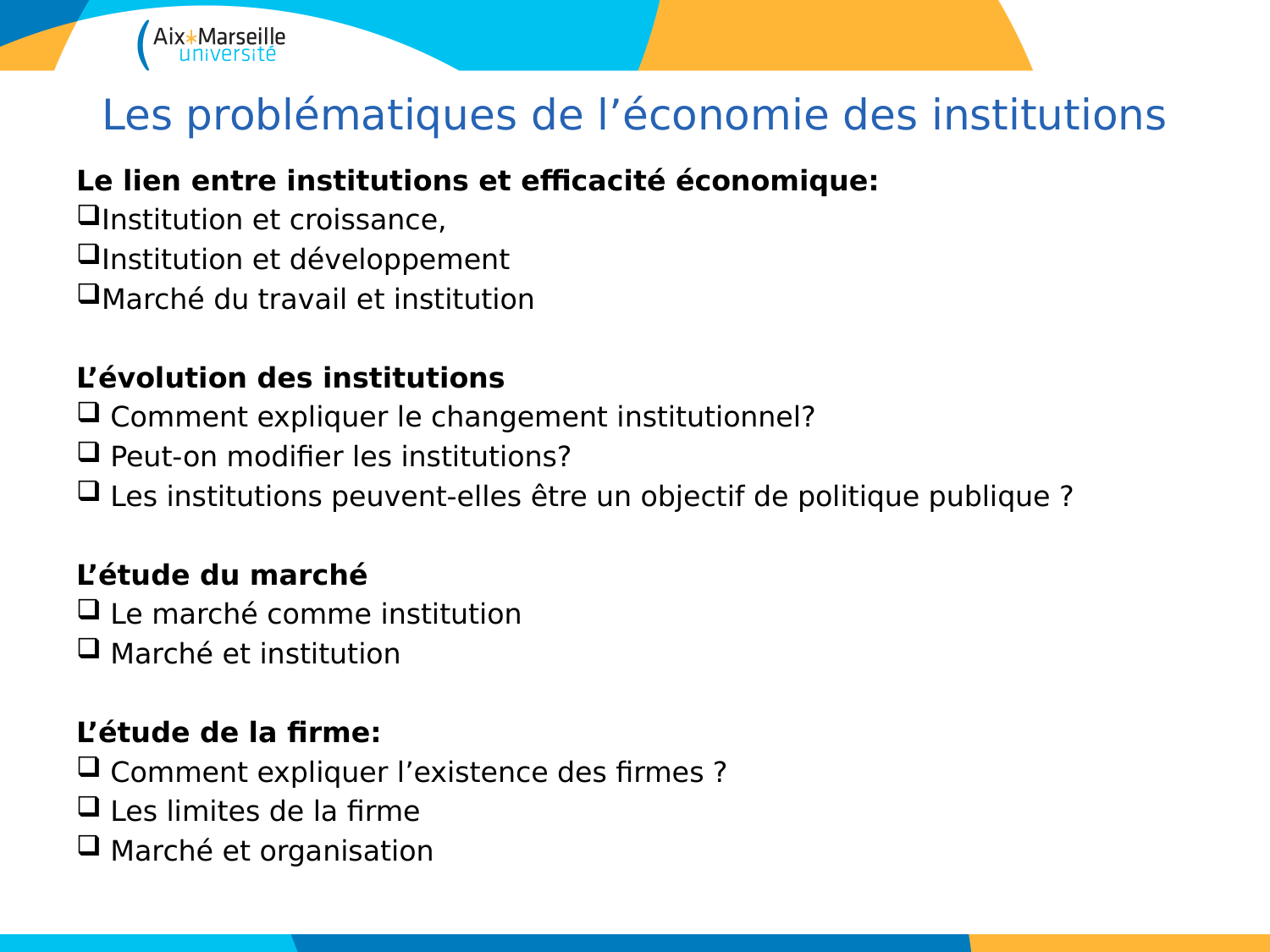

# Les problématiques de l’économie des institutions
Le lien entre institutions et efficacité économique:
Institution et croissance,
Institution et développement
Marché du travail et institution

L’évolution des institutions
 Comment expliquer le changement institutionnel?
 Peut-on modifier les institutions?
 Les institutions peuvent-elles être un objectif de politique publique ?

L’étude du marché
 Le marché comme institution
 Marché et institution

L’étude de la firme:
 Comment expliquer l’existence des firmes ?
 Les limites de la firme
 Marché et organisation